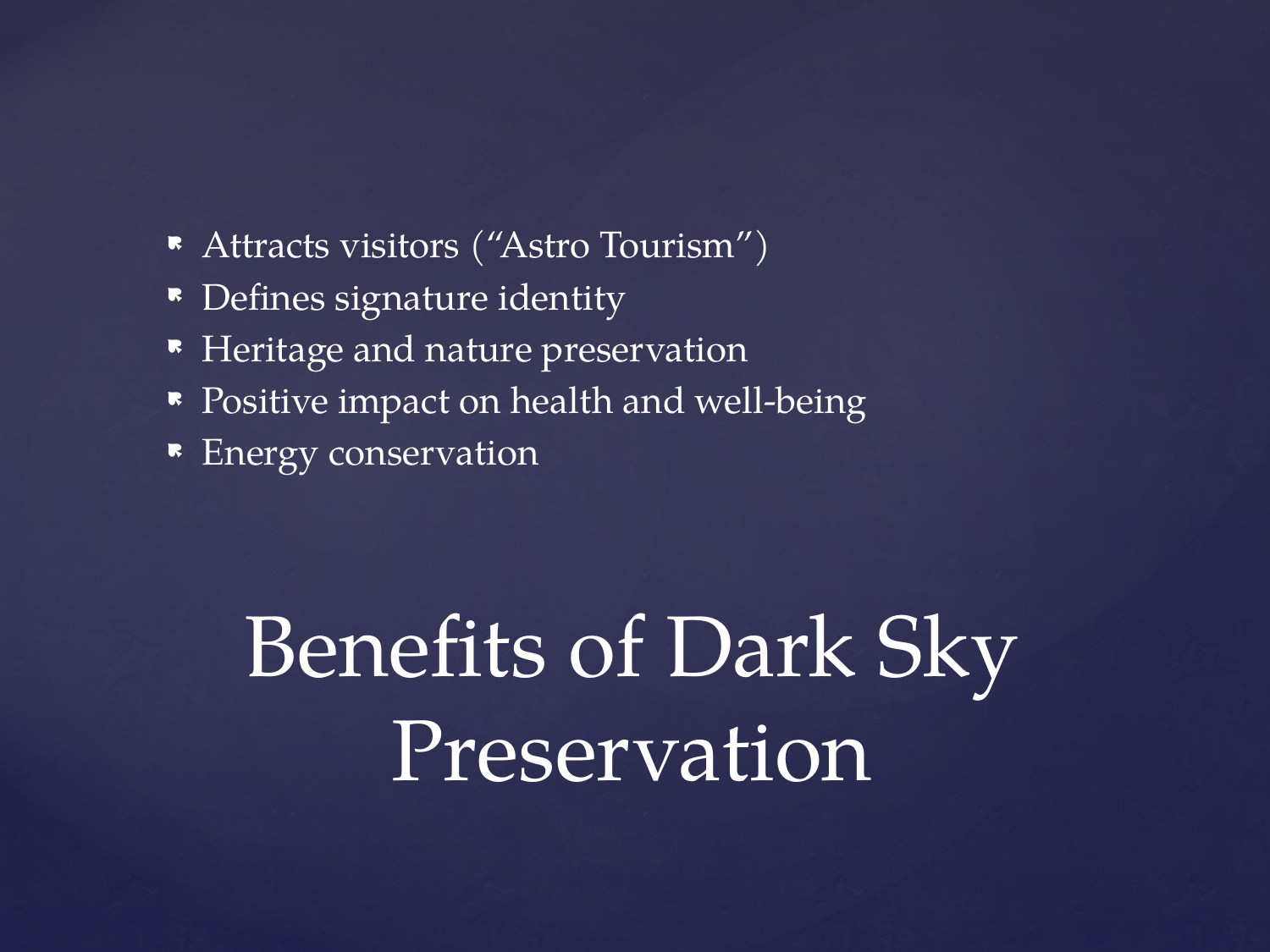

Attracts visitors (“Astro Tourism”)
Defines signature identity
Heritage and nature preservation
Positive impact on health and well-being
Energy conservation

# Benefits of Dark Sky Preservation